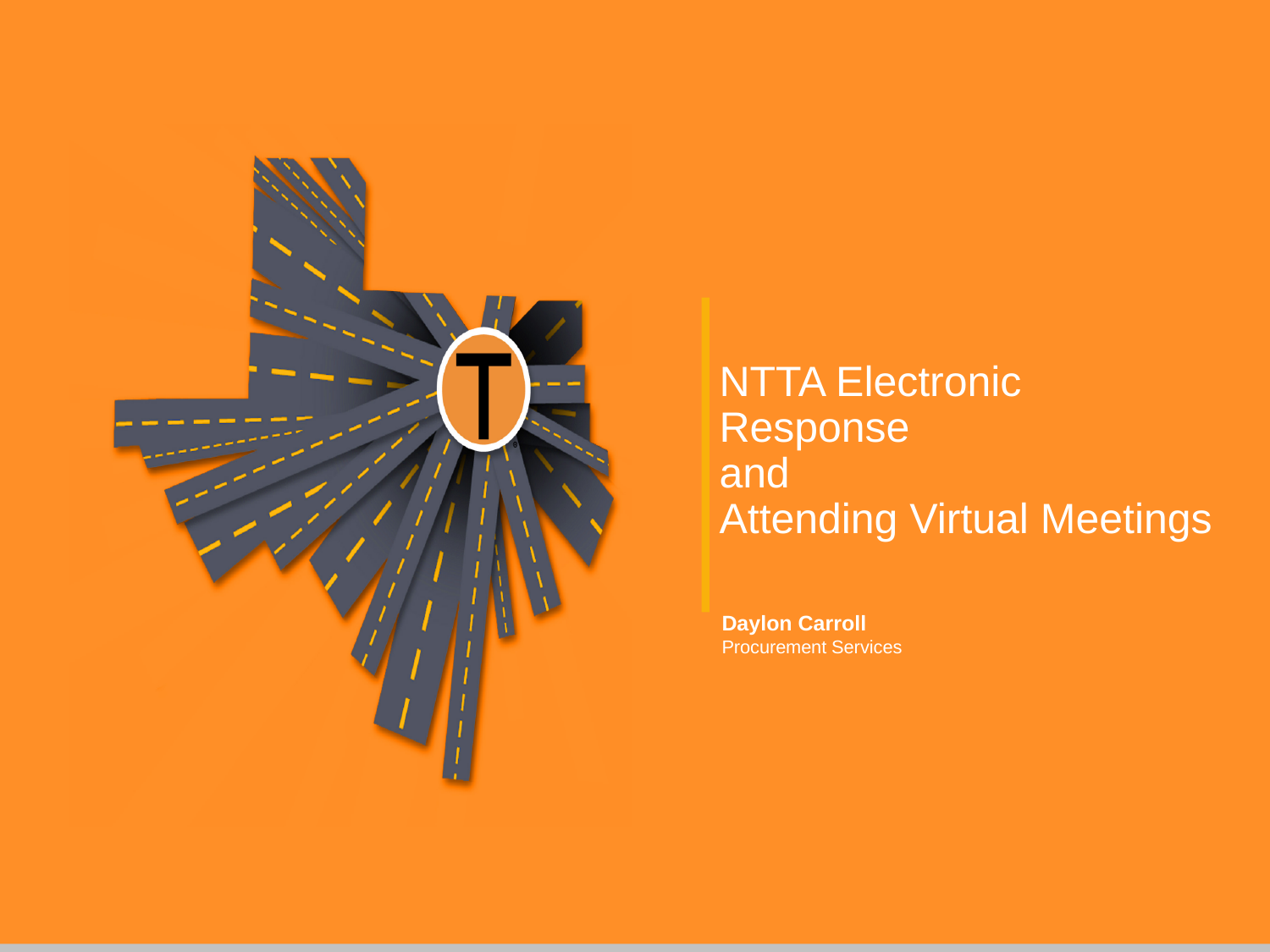

# NTTA Electronic Response and Attending Virtual Meetings
Daylon Carroll
Procurement Services